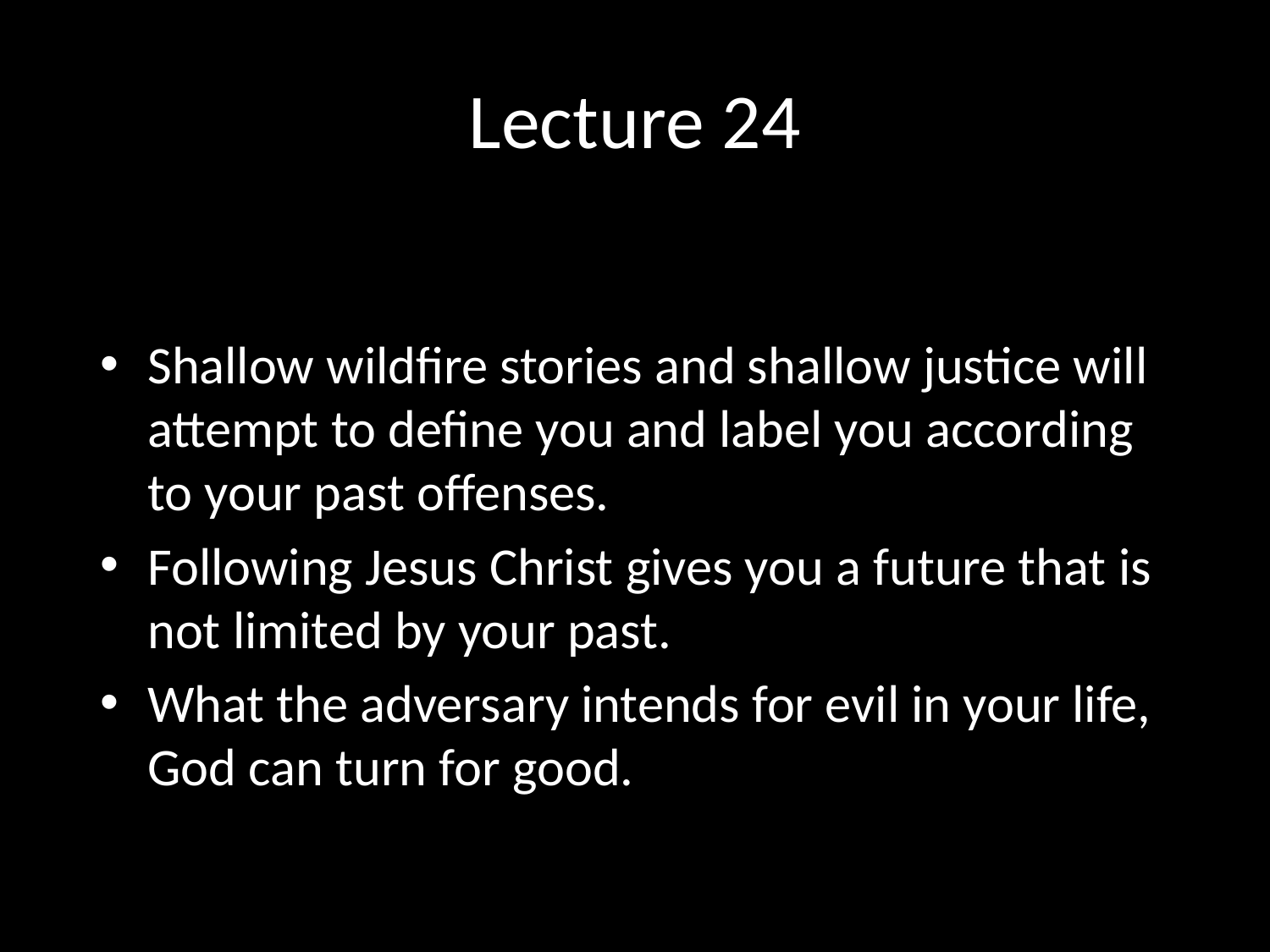

# Lecture 24
Shallow wildfire stories and shallow justice will attempt to define you and label you according to your past offenses.
Following Jesus Christ gives you a future that is not limited by your past.
What the adversary intends for evil in your life, God can turn for good.